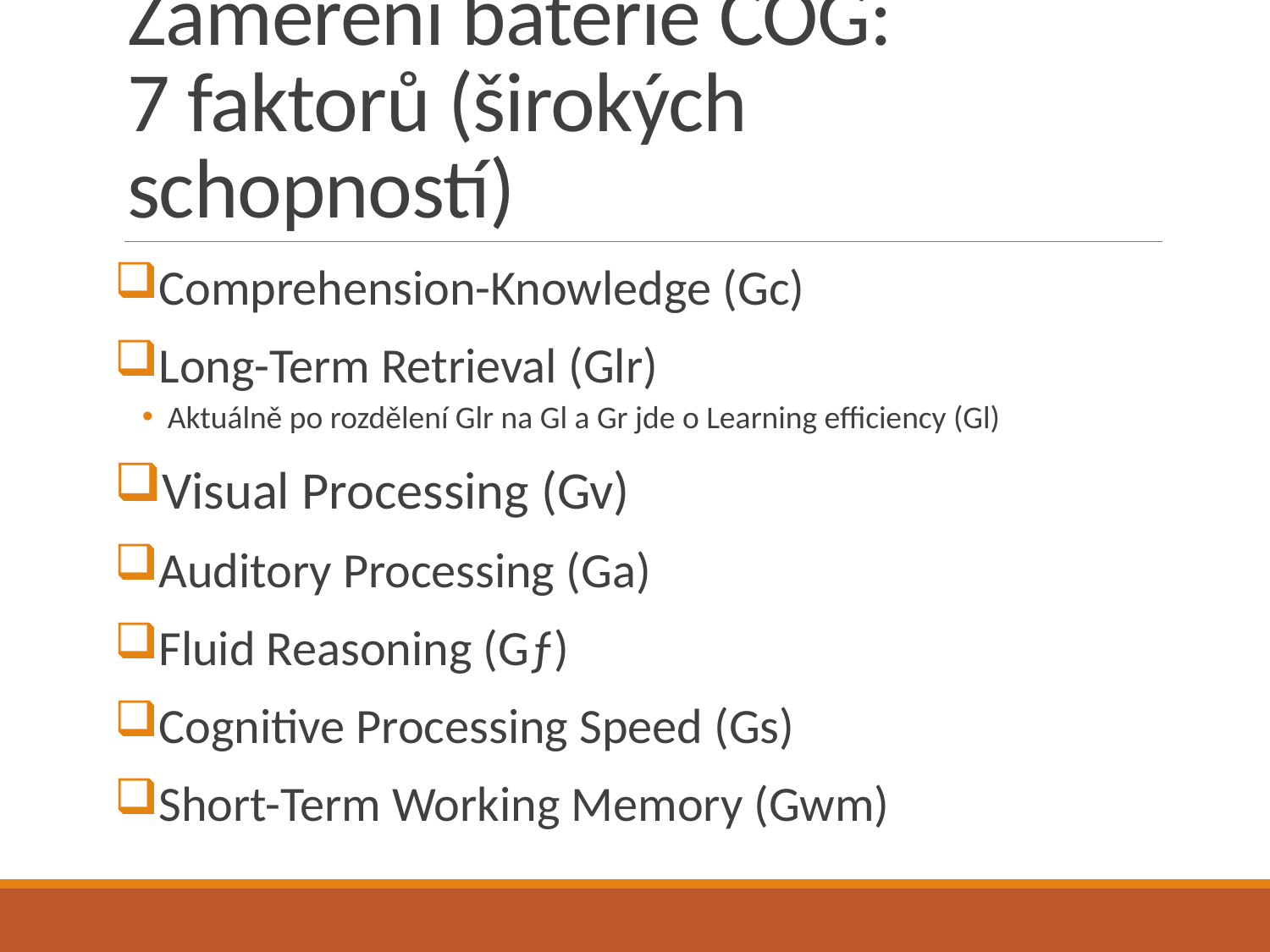

# Zaměření baterie COG: 7 faktorů (širokých schopností)
Comprehension-Knowledge (Gc)
Long-Term Retrieval (Glr)
Aktuálně po rozdělení Glr na Gl a Gr jde o Learning efficiency (Gl)
Visual Processing (Gv)
Auditory Processing (Ga)
Fluid Reasoning (Gƒ)
Cognitive Processing Speed (Gs)
Short-Term Working Memory (Gwm)